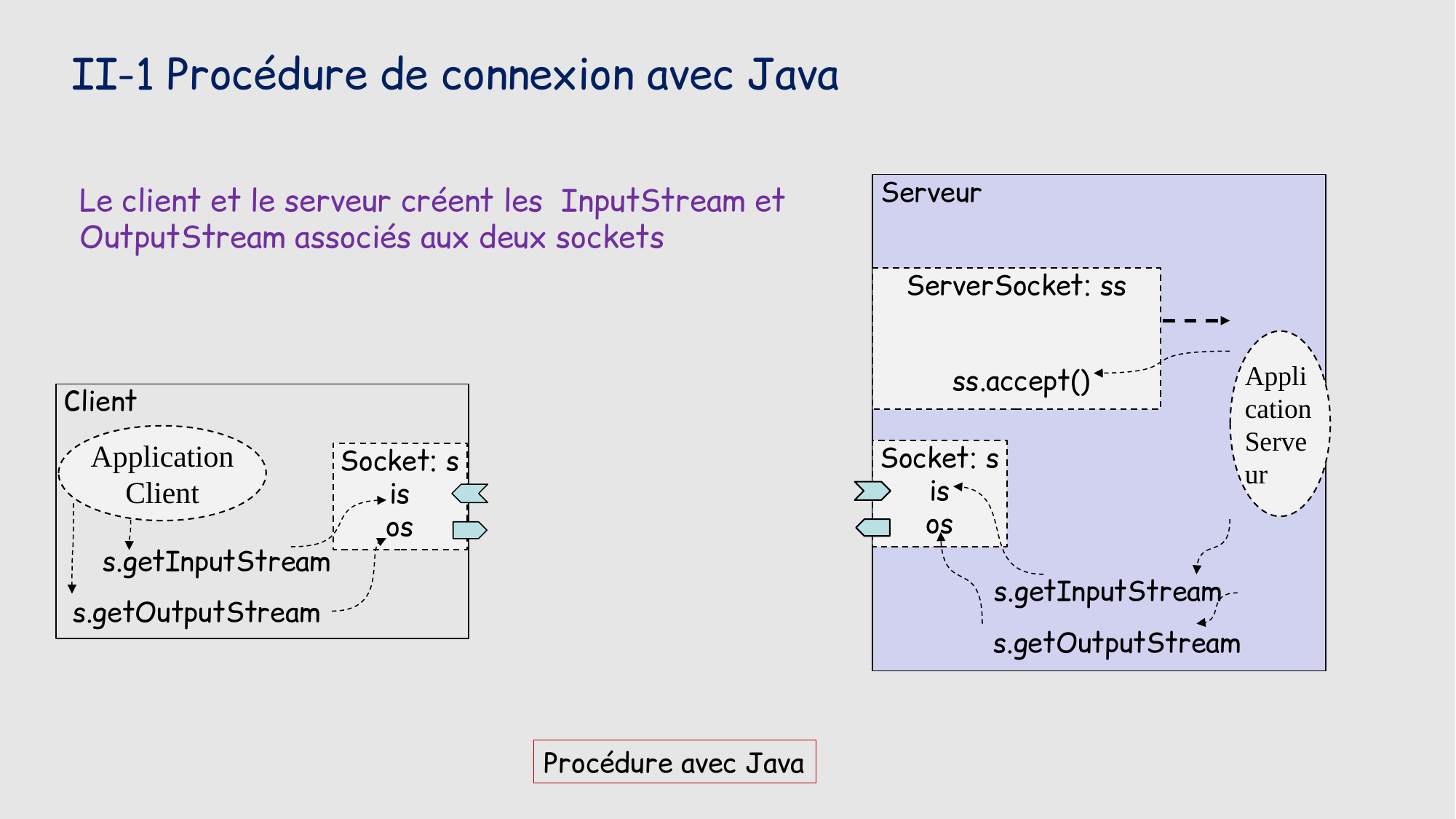

II-1 Procédure de connexion avec Java
Application Serveur
 Serveur
Le client et le serveur créent les  InputStream et OutputStream associés aux deux sockets
ServerSocket: ss
ss.accept()
 Client
Application Client
Socket: s
is
os

Socket: s
is
os

s.getInputStream
s.getInputStream
s.getOutputStream
s.getOutputStream
Procédure avec Java